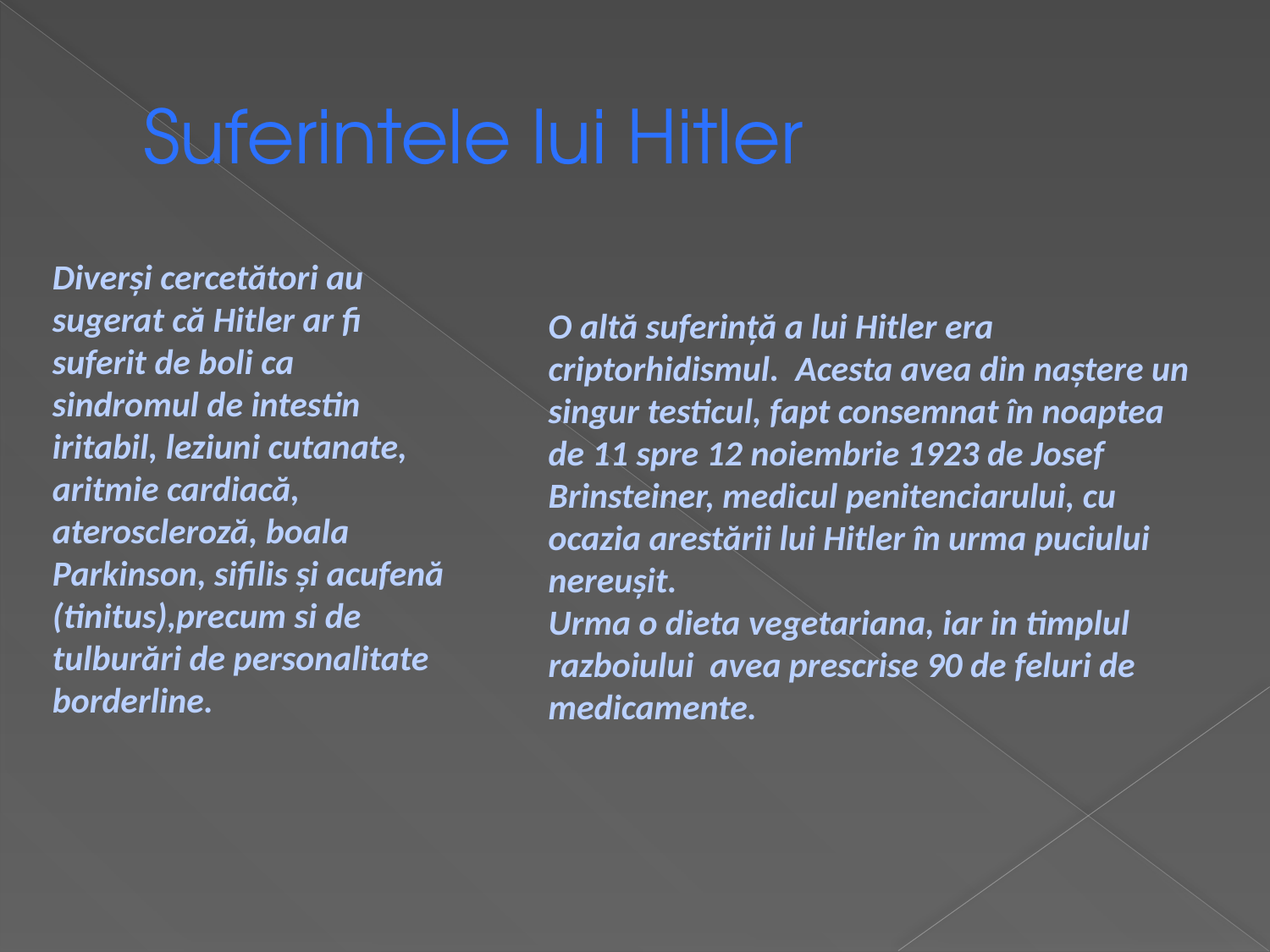

# Suferintele lui Hitler
Diverși cercetători au sugerat că Hitler ar fi suferit de boli ca sindromul de intestin iritabil, leziuni cutanate, aritmie cardiacă, ateroscleroză, boala Parkinson, sifilis și acufenă (tinitus),precum si de  tulburări de personalitate borderline.

O altă suferință a lui Hitler era criptorhidismul.  Acesta avea din naștere un singur testicul, fapt consemnat în noaptea de 11 spre 12 noiembrie 1923 de Josef Brinsteiner, medicul penitenciarului, cu ocazia arestării lui Hitler în urma puciului nereușit.
Urma o dieta vegetariana, iar in timplul  razboiului  avea prescrise 90 de feluri de medicamente.